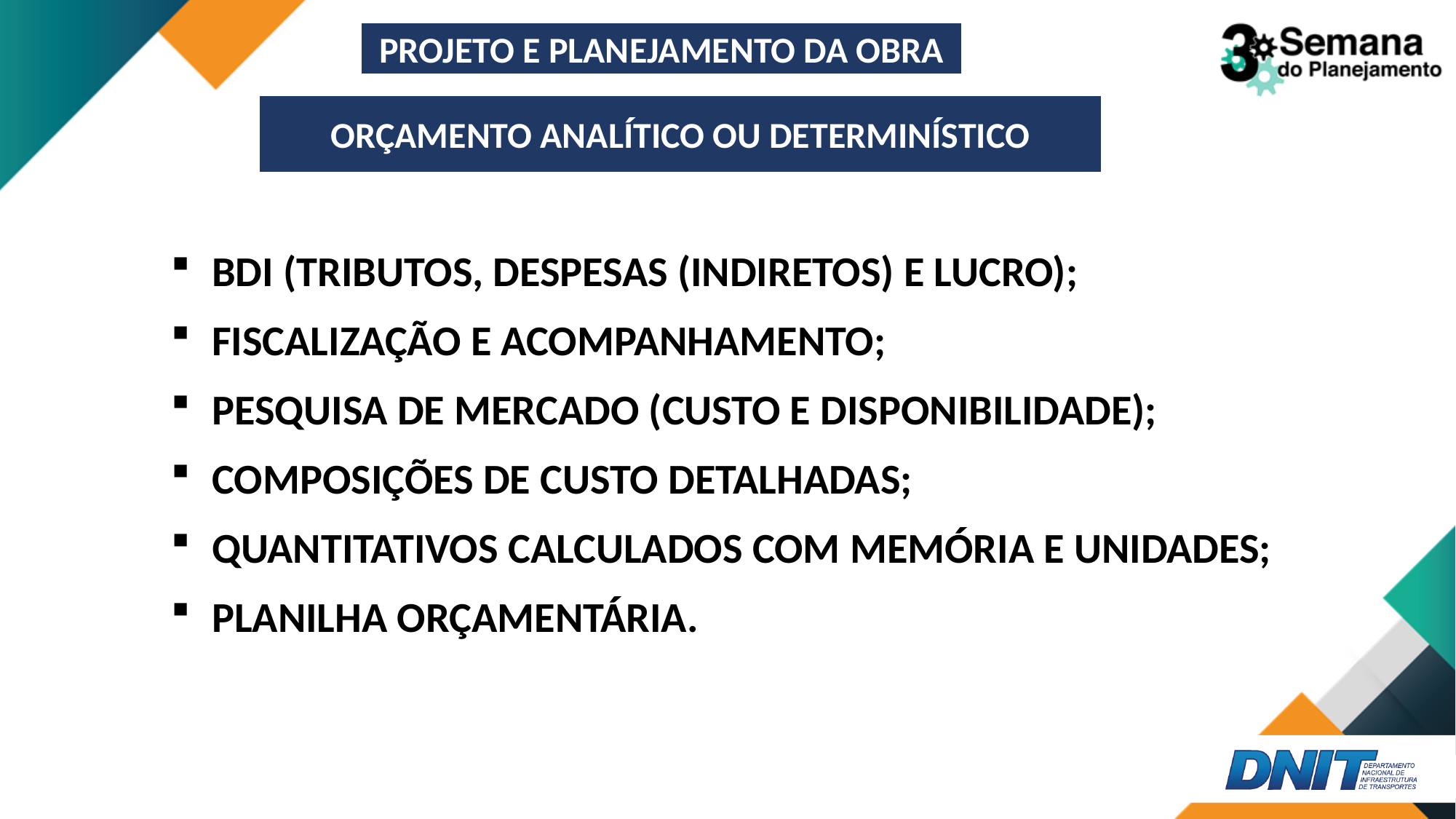

# PROJETO E PLANEJAMENTO DA OBRA
ORÇAMENTO ANALÍTICO OU DETERMINÍSTICO
BDI (TRIBUTOS, DESPESAS (INDIRETOS) E LUCRO);
FISCALIZAÇÃO E ACOMPANHAMENTO;
PESQUISA DE MERCADO (CUSTO E DISPONIBILIDADE);
COMPOSIÇÕES DE CUSTO DETALHADAS;
QUANTITATIVOS CALCULADOS COM MEMÓRIA E UNIDADES;
PLANILHA ORÇAMENTÁRIA.